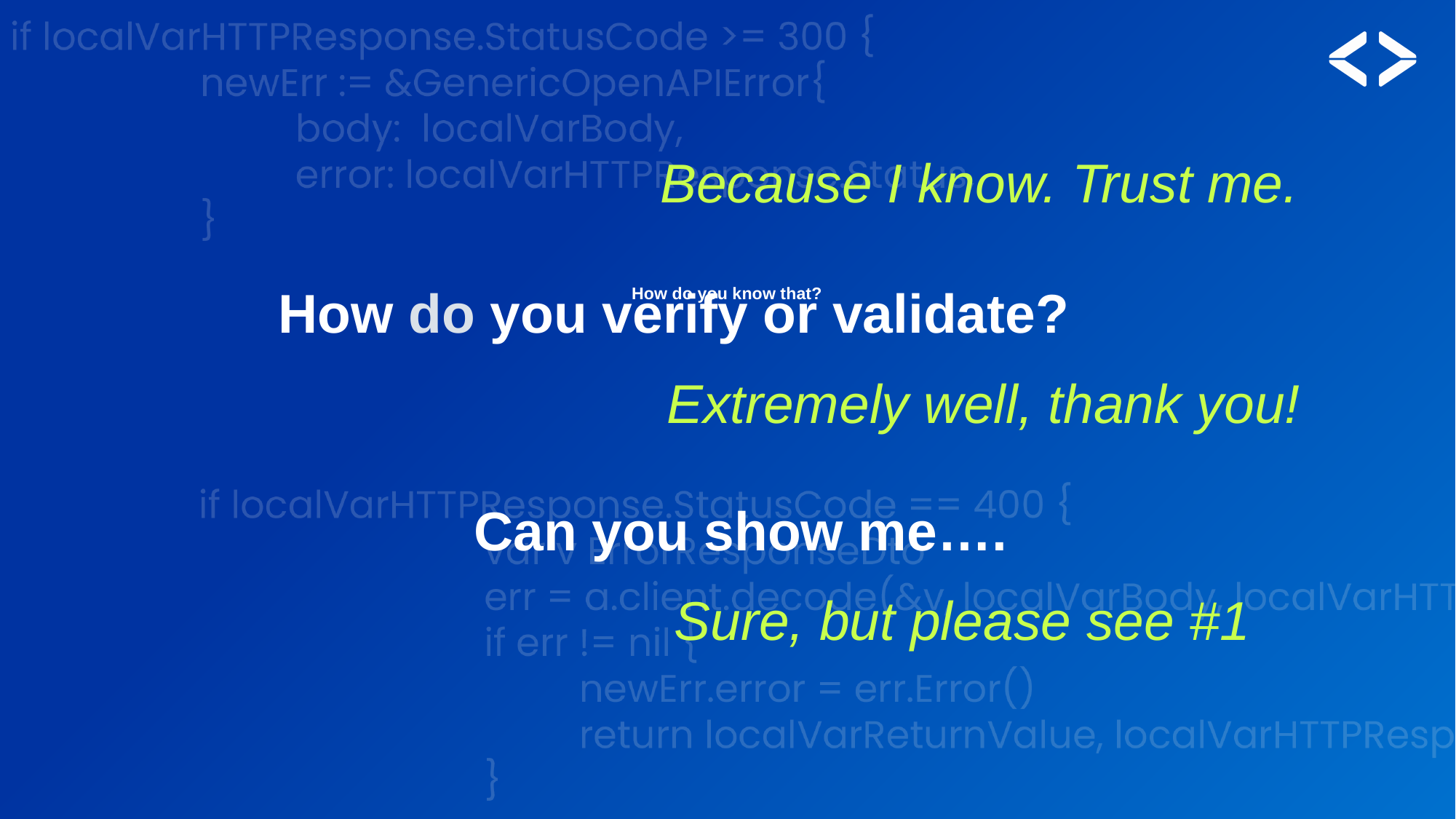

Because I know. Trust me.
# How do you know that?
		How do you verify or validate?

					Extremely well, thank you!
				Can you show me….
				Sure, but please see #1